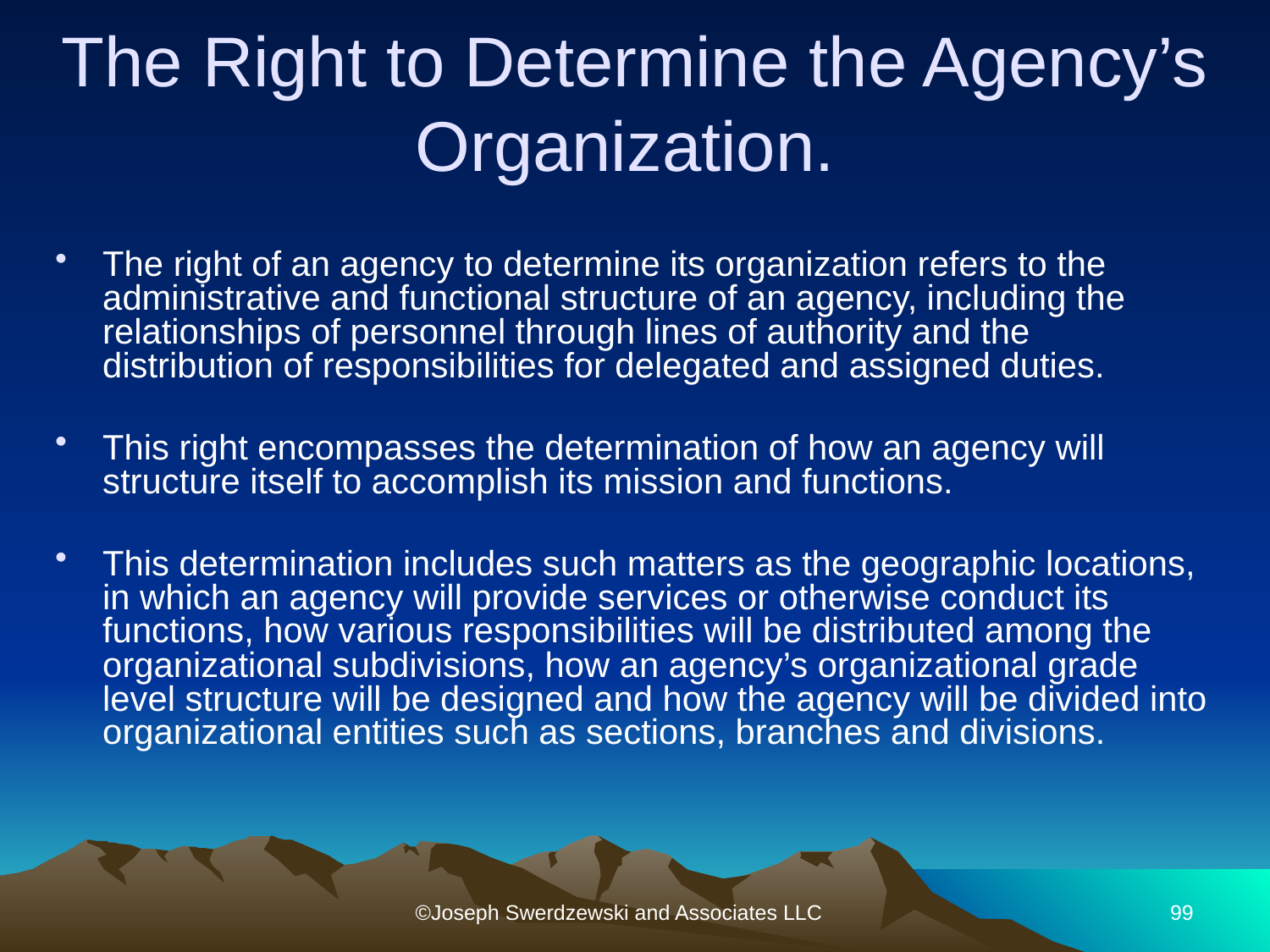

# The Right to Determine the Agency’s Organization.
The right of an agency to determine its organization refers to the administrative and functional structure of an agency, including the relationships of personnel through lines of authority and the distribution of responsibilities for delegated and assigned duties.

This right encompasses the determination of how an agency will structure itself to accomplish its mission and functions.

This determination includes such matters as the geographic locations, in which an agency will provide services or otherwise conduct its functions, how various responsibilities will be distributed among the organizational subdivisions, how an agency’s organizational grade level structure will be designed and how the agency will be divided into organizational entities such as sections, branches and divisions.
©Joseph Swerdzewski and Associates LLC
99